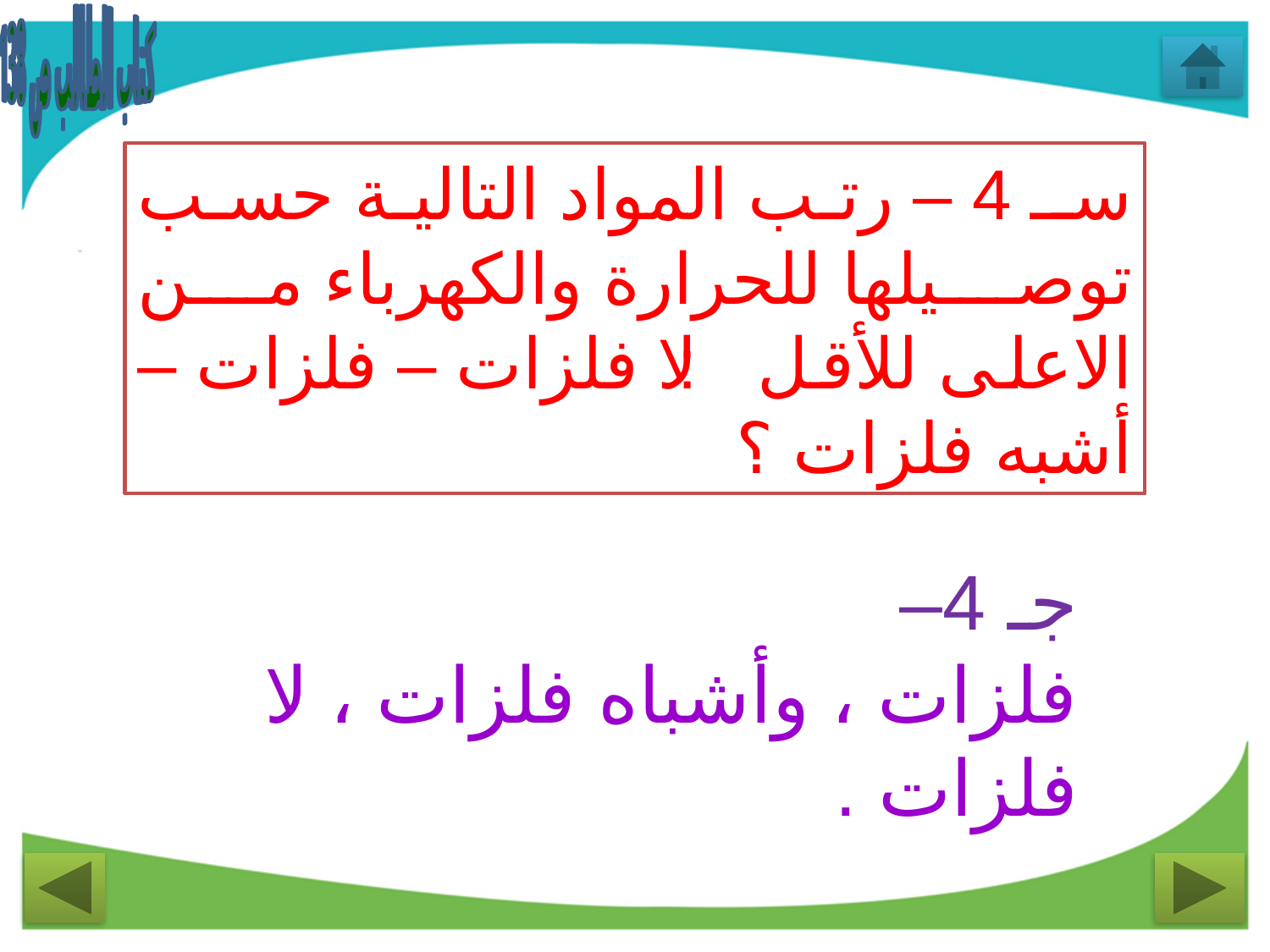

كتاب الطالب ص 138

سـ 4 – رتب المواد التالية حسب توصيلها للحرارة والكهرباء من الاعلى للأقل : لا فلزات – فلزات – أشبه فلزات ؟
جـ 4–
فلزات ، وأشباه فلزات ، لا فلزات .